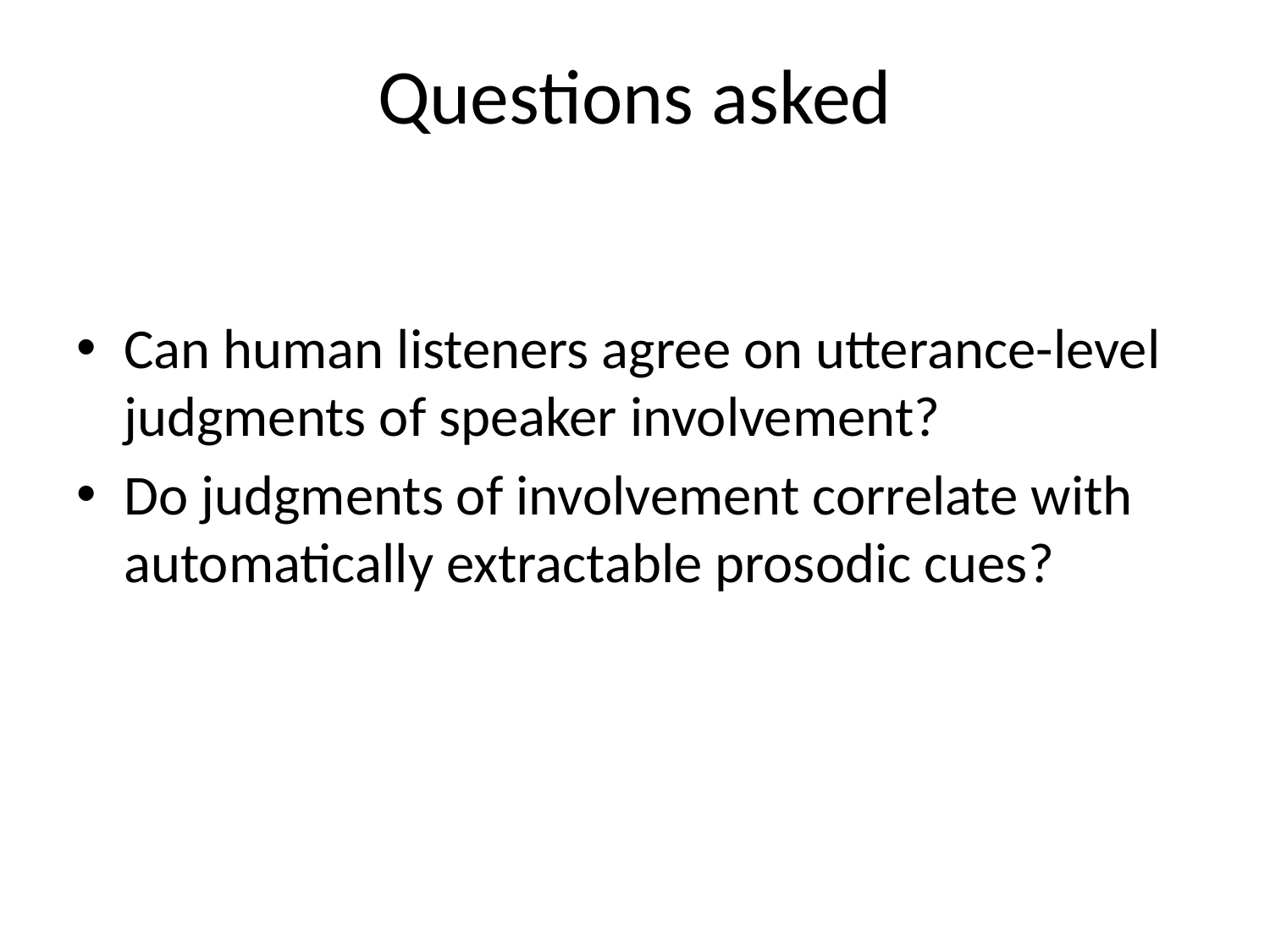

# Questions asked

Can human listeners agree on utterance-level judgments of speaker involvement?
Do judgments of involvement correlate with automatically extractable prosodic cues?